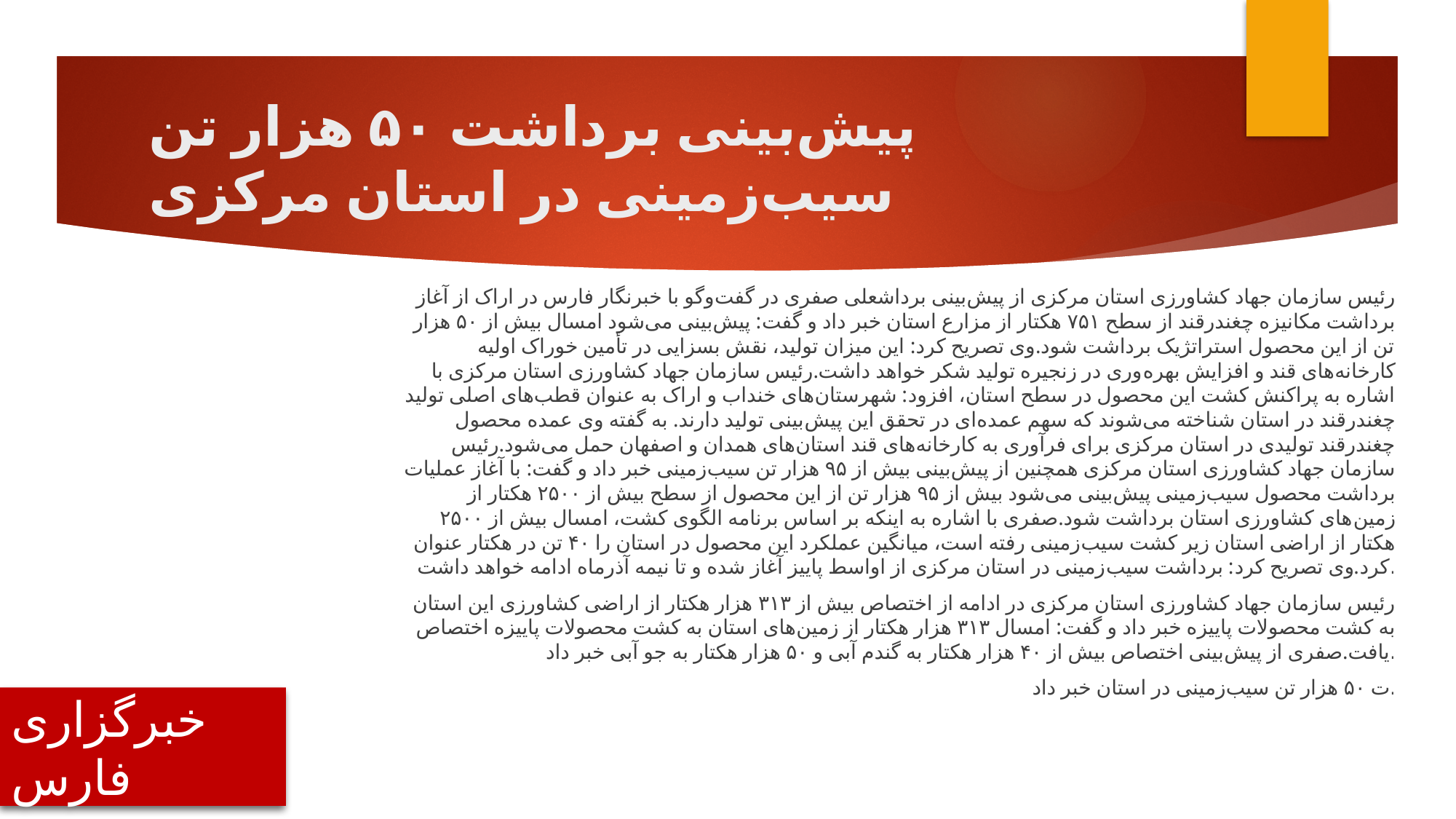

# پیش‌بینی برداشت ۵۰ هزار تن سیب‌زمینی در استان مرکزی
رئیس سازمان جهاد کشاورزی استان مرکزی از پیش‌بینی برداشعلی صفری در گفت‌وگو با خبرنگار فارس در اراک از آغاز برداشت مکانیزه چغندرقند از سطح ۷۵۱ هکتار از مزارع استان خبر داد و گفت: پیش‌بینی می‌شود امسال بیش از ۵۰ هزار تن از این محصول استراتژیک برداشت شود.وی تصریح کرد: این میزان تولید، نقش بسزایی در تأمین خوراک اولیه کارخانه‌های قند و افزایش بهره‌وری در زنجیره تولید شکر خواهد داشت.رئیس سازمان جهاد کشاورزی استان مرکزی با اشاره به پراکنش کشت این محصول در سطح استان، افزود: شهرستان‌های خنداب و اراک به عنوان قطب‌های اصلی تولید چغندرقند در استان شناخته می‌شوند که سهم عمده‌ای در تحقق این پیش‌بینی تولید دارند. به گفته وی عمده محصول چغندرقند تولیدی در استان مرکزی برای فرآوری به کارخانه‌های قند استان‌های همدان و اصفهان حمل می‌شود.رئیس سازمان جهاد کشاورزی استان مرکزی همچنین از پیش‌بینی بیش از ۹۵ هزار تن سیب‌زمینی خبر داد و گفت: با آغاز عملیات برداشت محصول سیب‌زمینی پیش‌بینی می‌شود بیش از ۹۵ هزار تن از این محصول از سطح بیش از ۲۵۰۰ هکتار از زمین‌های کشاورزی استان برداشت شود.صفری با اشاره به اینکه بر اساس برنامه الگوی کشت، امسال بیش از ۲۵۰۰ هکتار از اراضی استان زیر کشت سیب‌زمینی رفته است، میانگین عملکرد این محصول در استان را ۴۰ تن در هکتار عنوان کرد.وی تصریح کرد: برداشت سیب‌زمینی در استان مرکزی از اواسط پاییز آغاز شده و تا نیمه آذرماه ادامه خواهد داشت.
رئیس سازمان جهاد کشاورزی استان مرکزی در ادامه از اختصاص بیش از ۳۱۳ هزار هکتار از اراضی کشاورزی این استان به کشت محصولات پاییزه خبر داد و گفت: امسال ۳۱۳ هزار هکتار از زمین‌های استان به کشت محصولات پاییزه اختصاص یافت.صفری از پیش‌بینی اختصاص بیش از ۴۰ هزار هکتار به گندم آبی و ۵۰ هزار هکتار به جو آبی خبر داد.
ت ۵۰ هزار تن سیب‌زمینی در استان خبر داد.
خبرگزاری فارس